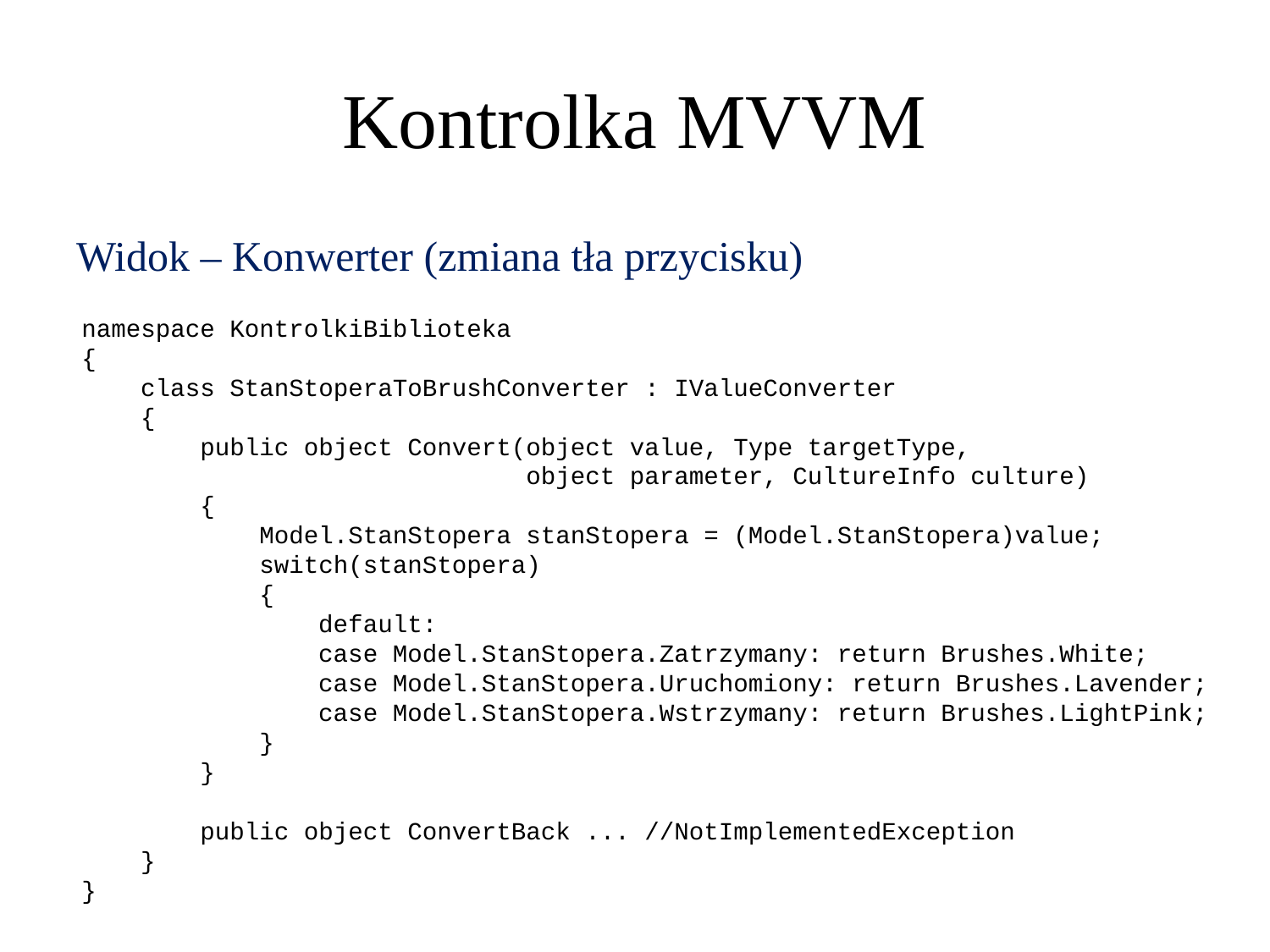

Kontrolka MVVM
Widok – Konwerter (zmiana tła przycisku)
namespace KontrolkiBiblioteka
{
    class StanStoperaToBrushConverter : IValueConverter
    {
        public object Convert(object value, Type targetType,
                              object parameter, CultureInfo culture)
        {
            Model.StanStopera stanStopera = (Model.StanStopera)value;
            switch(stanStopera)
            {
                default:
                case Model.StanStopera.Zatrzymany: return Brushes.White;
                case Model.StanStopera.Uruchomiony: return Brushes.Lavender;
                case Model.StanStopera.Wstrzymany: return Brushes.LightPink;
            }
        }

        public object ConvertBack ... //NotImplementedException
    }
}